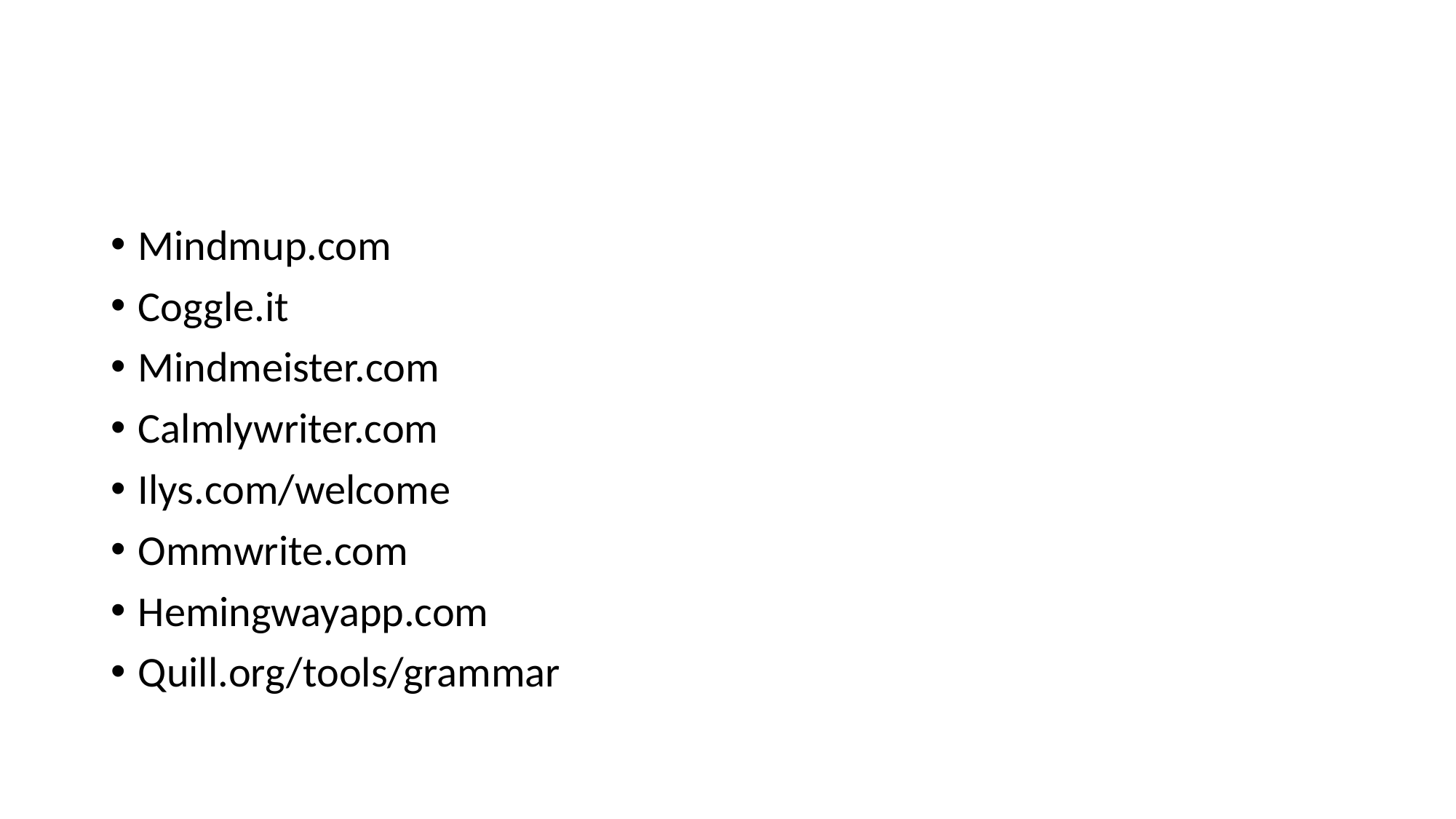

#
Mindmup.com
Coggle.it
Mindmeister.com
Calmlywriter.com
Ilys.com/welcome
Ommwrite.com
Hemingwayapp.com
Quill.org/tools/grammar